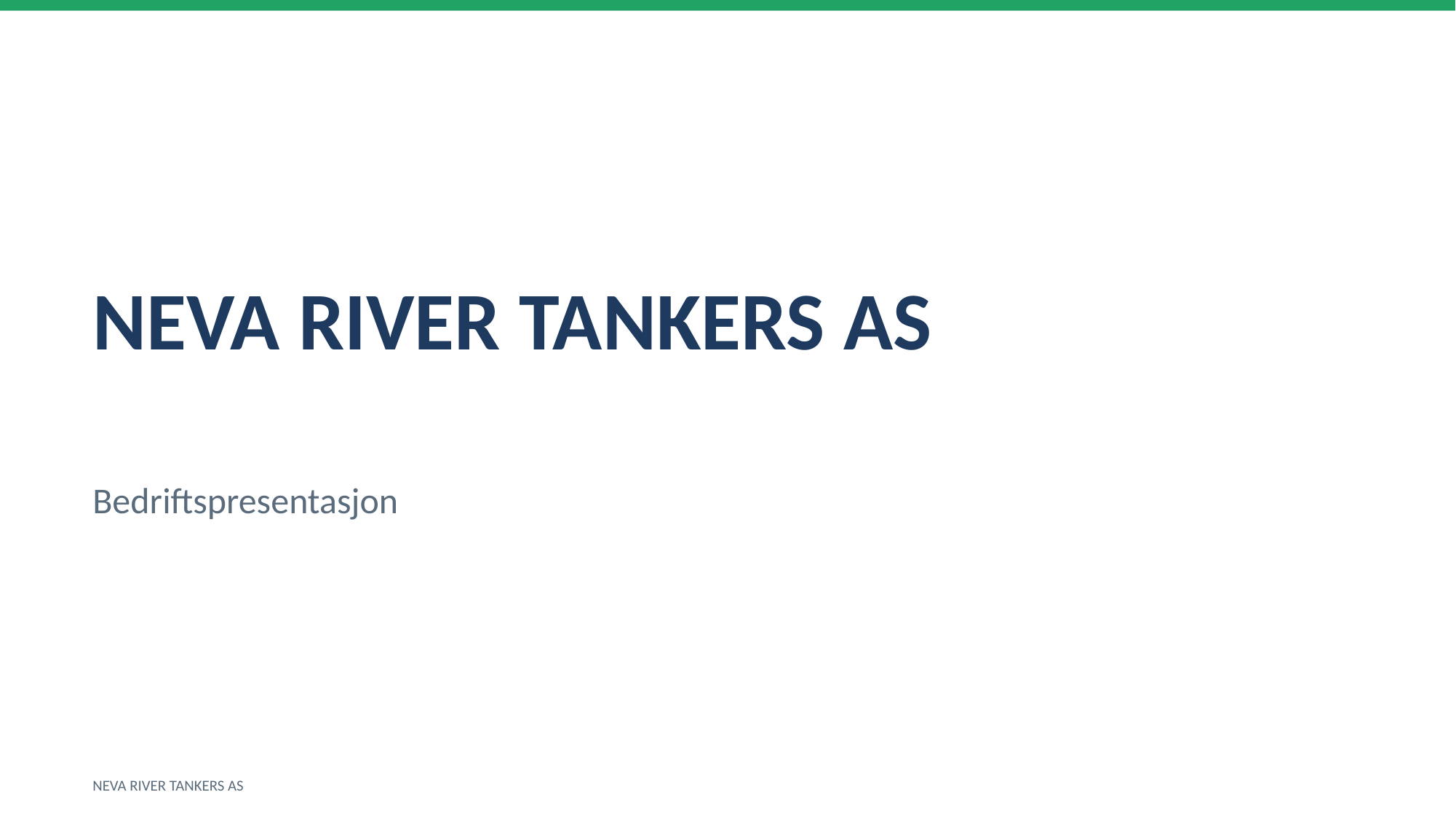

NEVA RIVER TANKERS AS
Bedriftspresentasjon
NEVA RIVER TANKERS AS